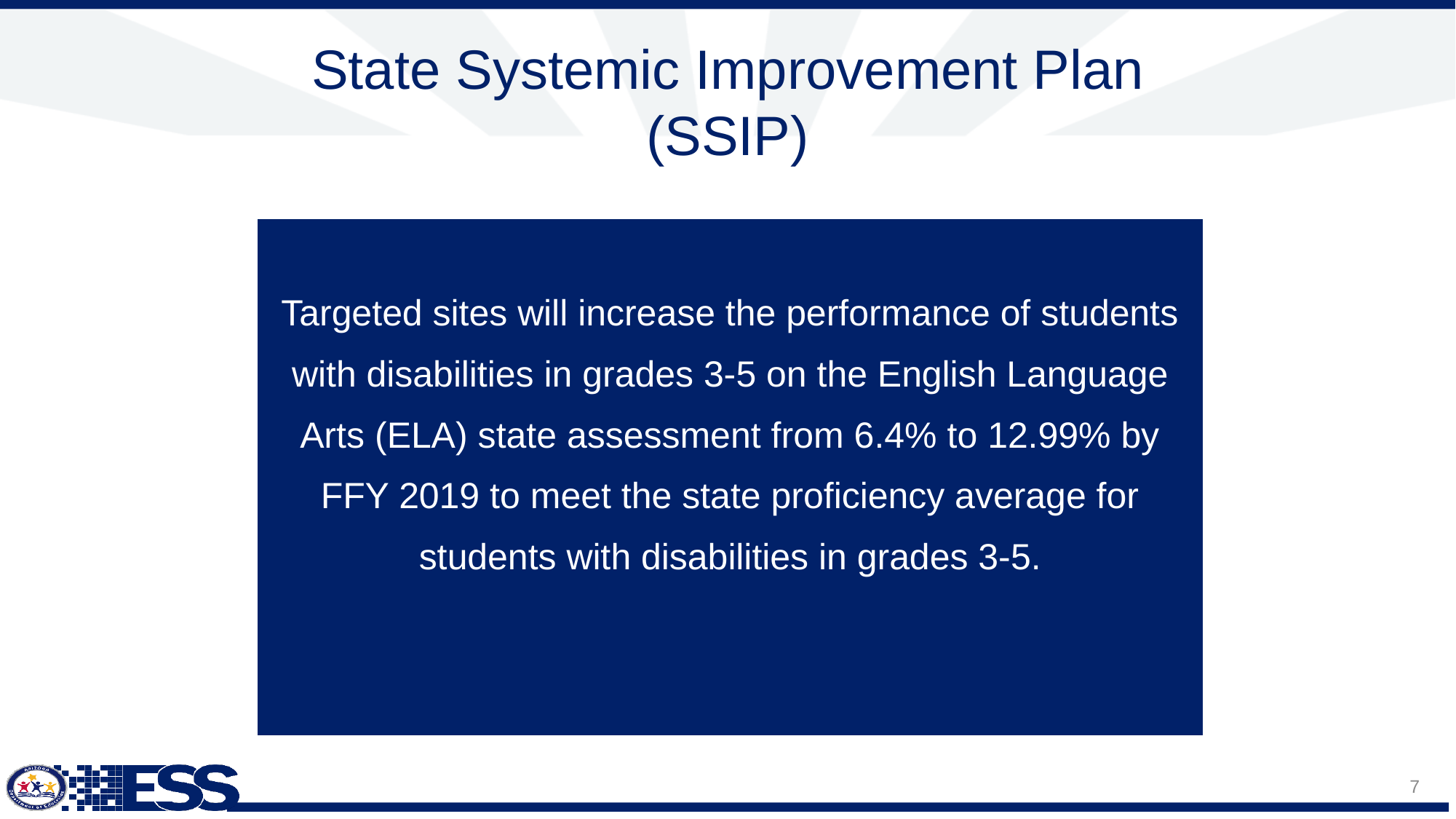

# State Systemic Improvement Plan (SSIP)
| Targeted sites will increase the performance of students with disabilities in grades 3-5 on the English Language Arts (ELA) state assessment from 6.4% to 12.99% by FFY 2019 to meet the state proficiency average for students with disabilities in grades 3-5. |
| --- |